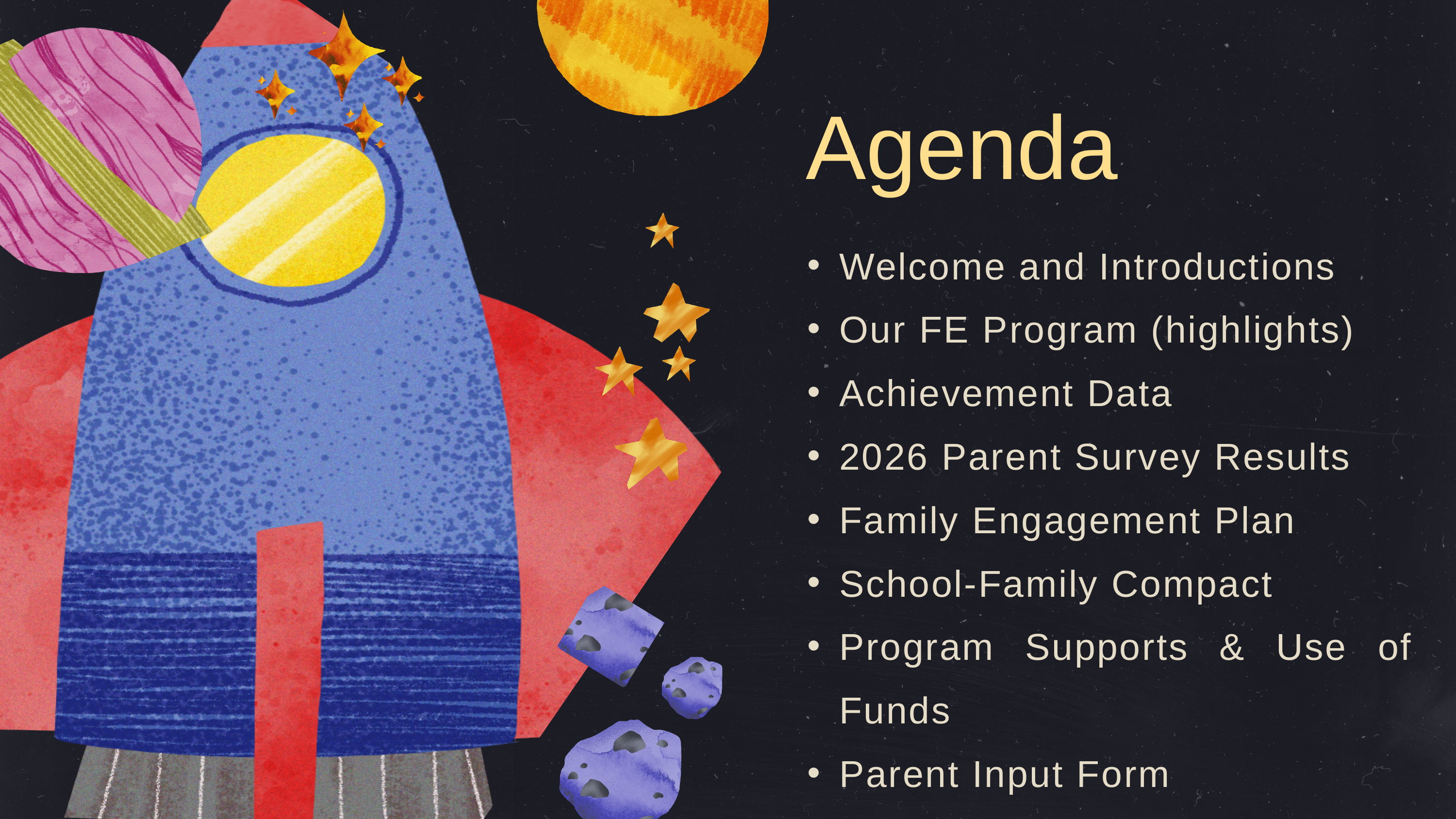

Agenda

Welcome and Introductions
Our FE Program (highlights)
Achievement Data
2026 Parent Survey Results
Family Engagement Plan
School-Family Compact
Program Supports & Use of Funds
Parent Input Form